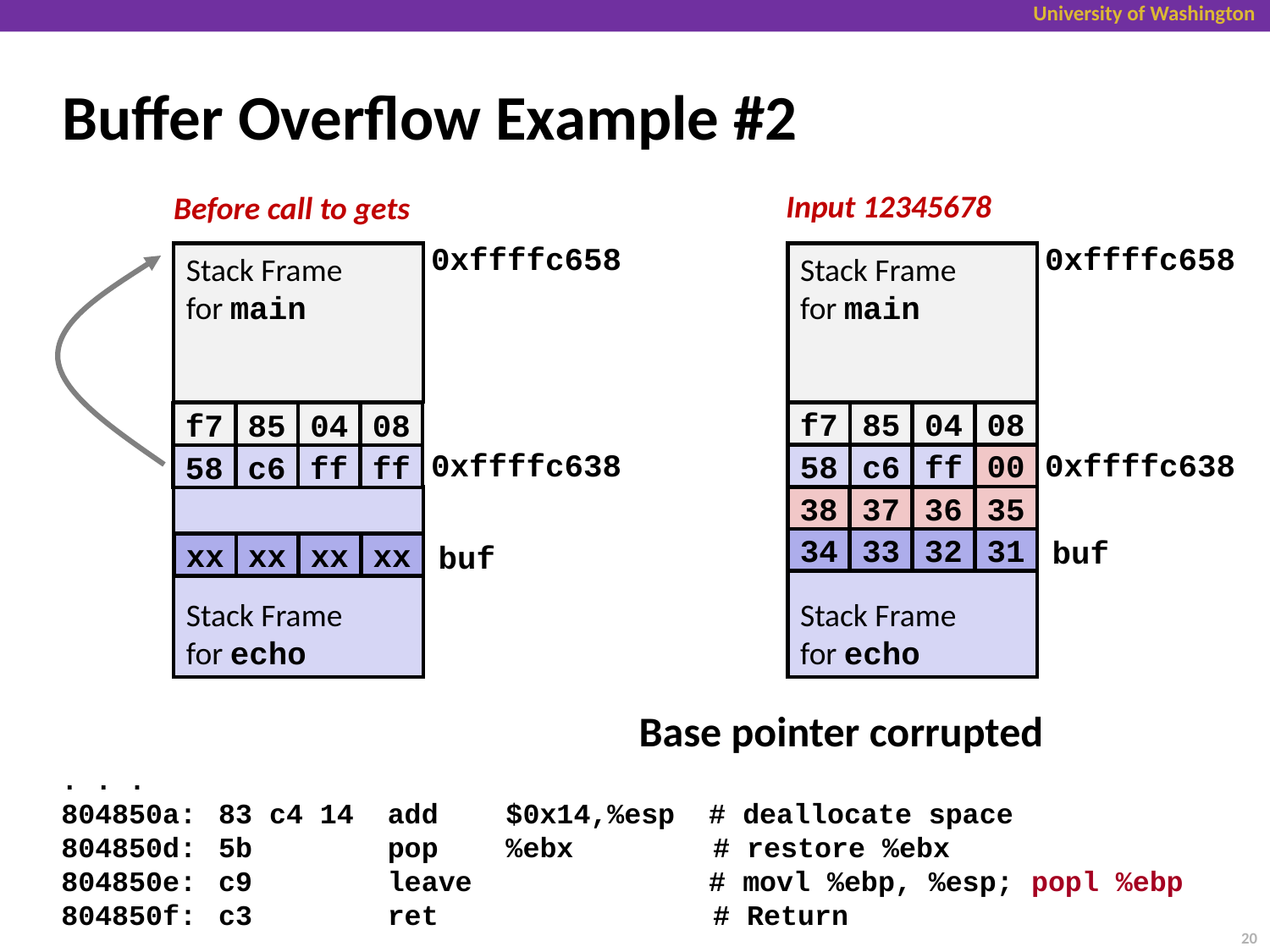

# Buffer Overflow Example #2
Input 12345678
Before call to gets
0xffffc658
0xffffc658
Stack Frame
for main
Stack Frame
for main

85
f7
04
08
85
f7
04
08
0xffffc638
0xffffc638
00
58
c6
ff
58
c6
ff
ff
Stack Frame
for echo
Stack Frame
for echo
38
37
36
35
buf
34
33
32
31
buf
xx
xx
xx
xx
Base pointer corrupted
 . . .
 804850a:	83 c4 14  add    $0x14,%esp  # deallocate space
 804850d:	5b        pop    %ebx	  # restore %ebx
 804850e:	c9        leave              # movl %ebp, %esp; popl %ebp
 804850f:	c3        ret   		  # Return
20